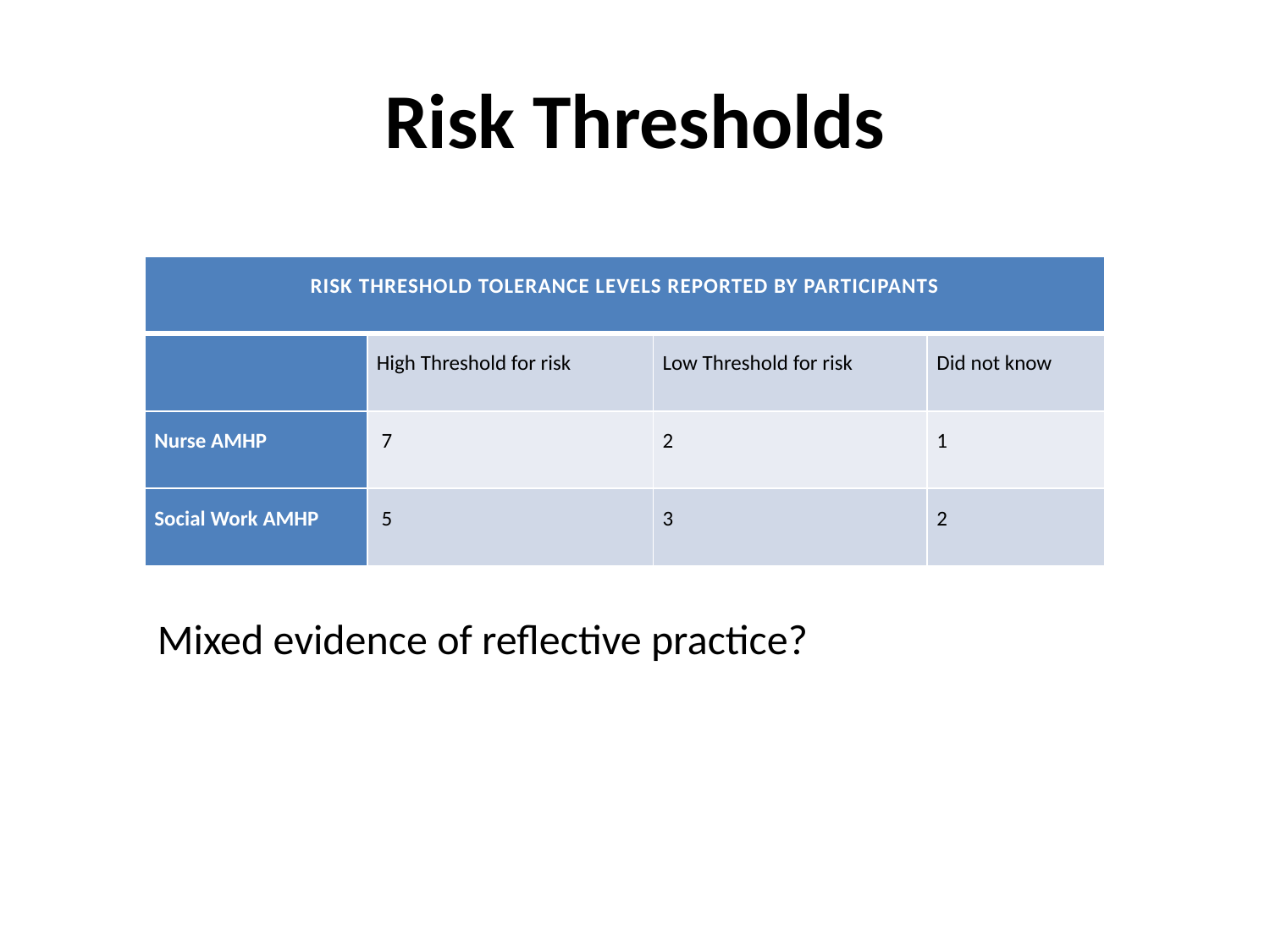

# Risk Thresholds
| Risk threshold tolerance levels reported by participants |  |  |  |
| --- | --- | --- | --- |
|  | High Threshold for risk | Low Threshold for risk | Did not know |
| Nurse AMHP | 7 | 2 | 1 |
| Social Work AMHP | 5 | 3 | 2 |
Mixed evidence of reflective practice?